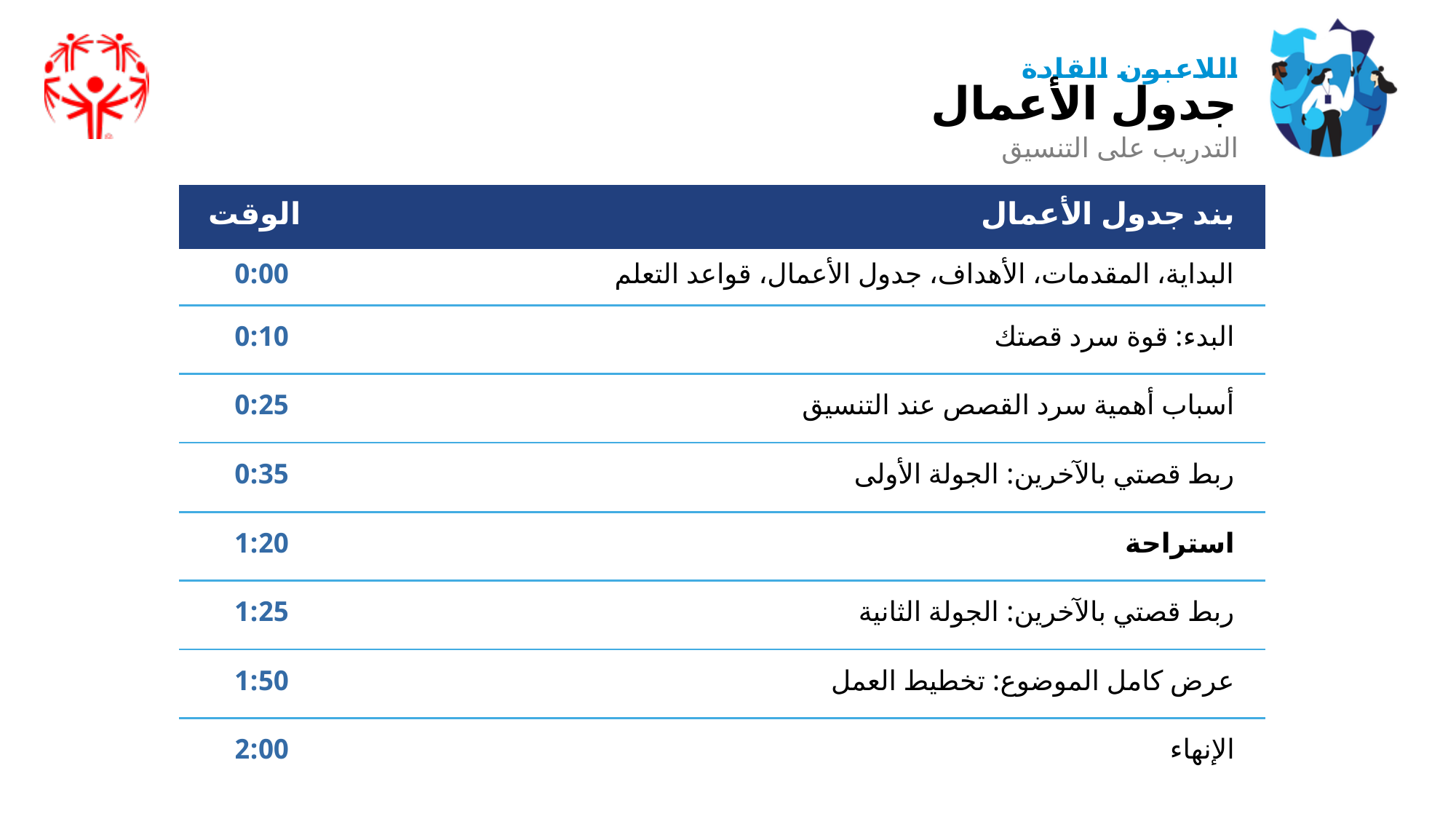

جدول الأعمال
التدريب على التنسيق
| الوقت | بند جدول الأعمال |
| --- | --- |
| 0:00 | البداية، المقدمات، الأهداف، جدول الأعمال، قواعد التعلم |
| 0:10 | البدء: قوة سرد قصتك |
| 0:25 | أسباب أهمية سرد القصص عند التنسيق |
| 0:35 | ربط قصتي بالآخرين: الجولة الأولى |
| 1:20 | استراحة |
| 1:25 | ربط قصتي بالآخرين: الجولة الثانية |
| 1:50 | عرض كامل الموضوع: تخطيط العمل |
| 2:00 | الإنهاء |